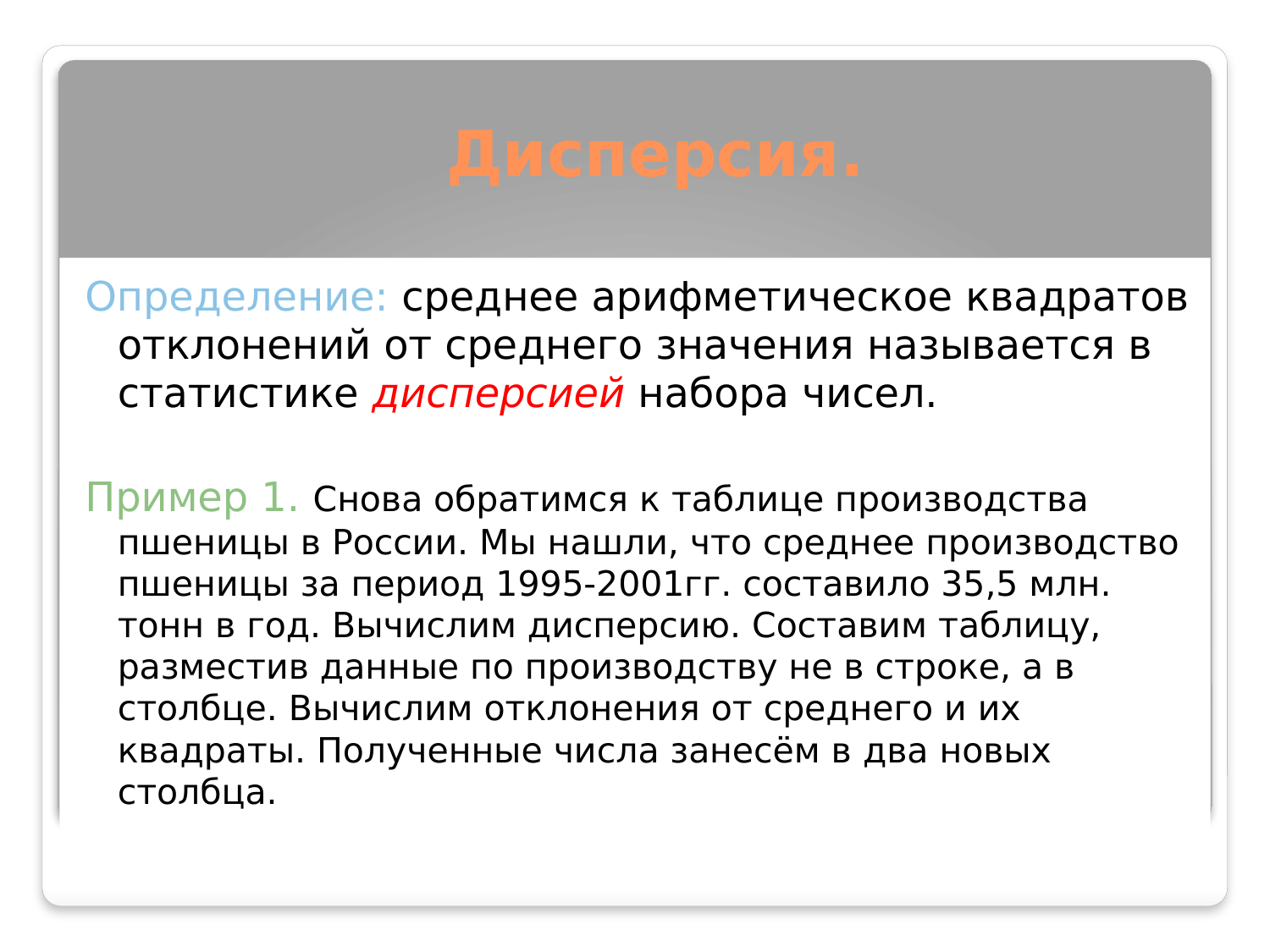

# Дисперсия.
Определение: среднее арифметическое квадратов отклонений от среднего значения называется в статистике дисперсией набора чисел.

Пример 1. Снова обратимся к таблице производства пшеницы в России. Мы нашли, что среднее производство пшеницы за период 1995-2001гг. составило 35,5 млн. тонн в год. Вычислим дисперсию. Составим таблицу, разместив данные по производству не в строке, а в столбце. Вычислим отклонения от среднего и их квадраты. Полученные числа занесём в два новых столбца.